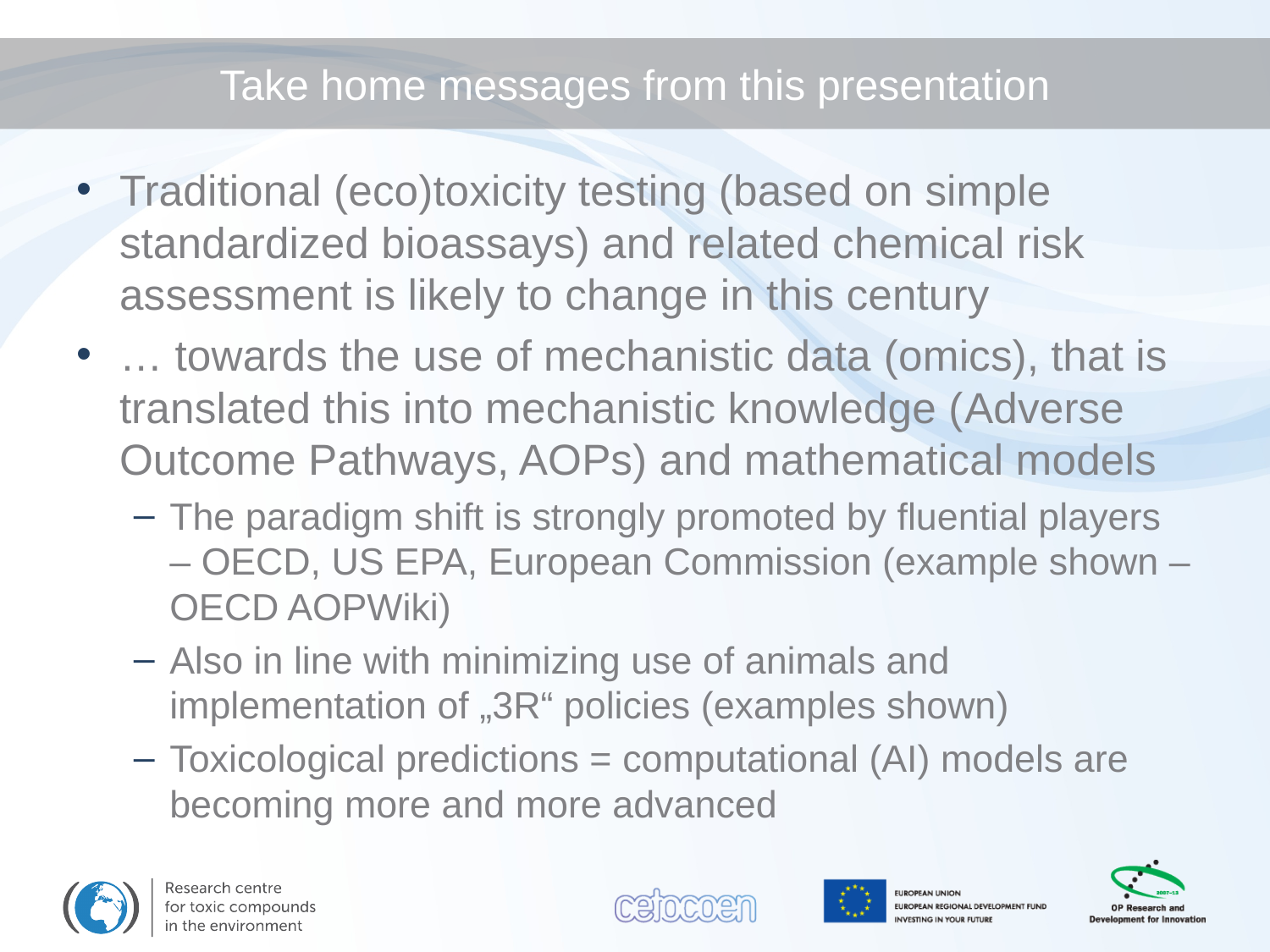

# Take home messages from this presentation
Traditional (eco)toxicity testing (based on simple standardized bioassays) and related chemical risk assessment is likely to change in this century
… towards the use of mechanistic data (omics), that is translated this into mechanistic knowledge (Adverse Outcome Pathways, AOPs) and mathematical models
The paradigm shift is strongly promoted by fluential players – OECD, US EPA, European Commission (example shown – OECD AOPWiki)
Also in line with minimizing use of animals and implementation of „3R“ policies (examples shown)
Toxicological predictions = computational (AI) models are becoming more and more advanced